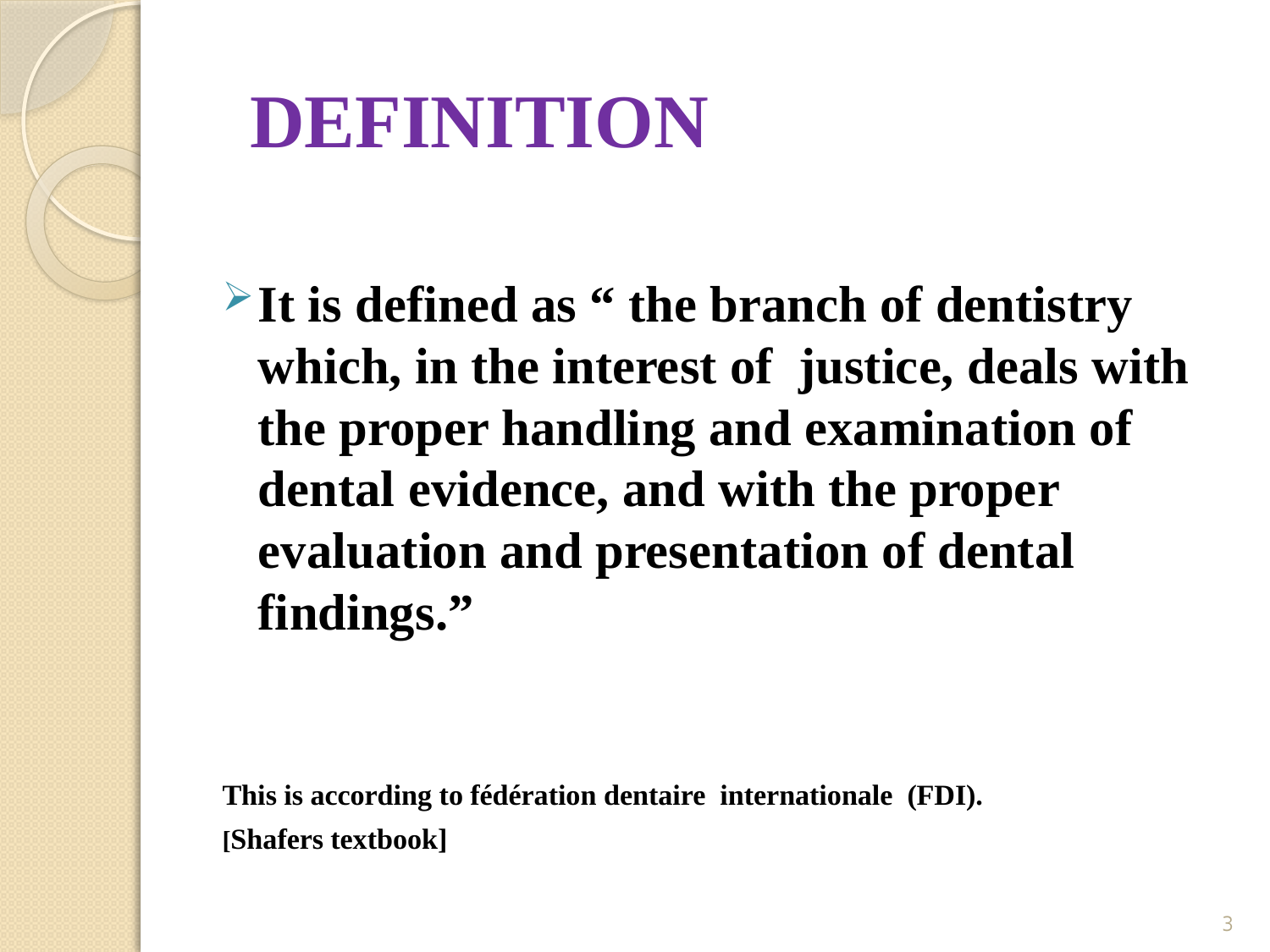

# DEFINITION

It is defined as “ the branch of dentistry which, in the interest of  justice, deals with the proper handling and examination of dental evidence, and with the proper evaluation and presentation of dental findings.”

This is according to fédération dentaire  internationale  (FDI).
[Shafers textbook]
3